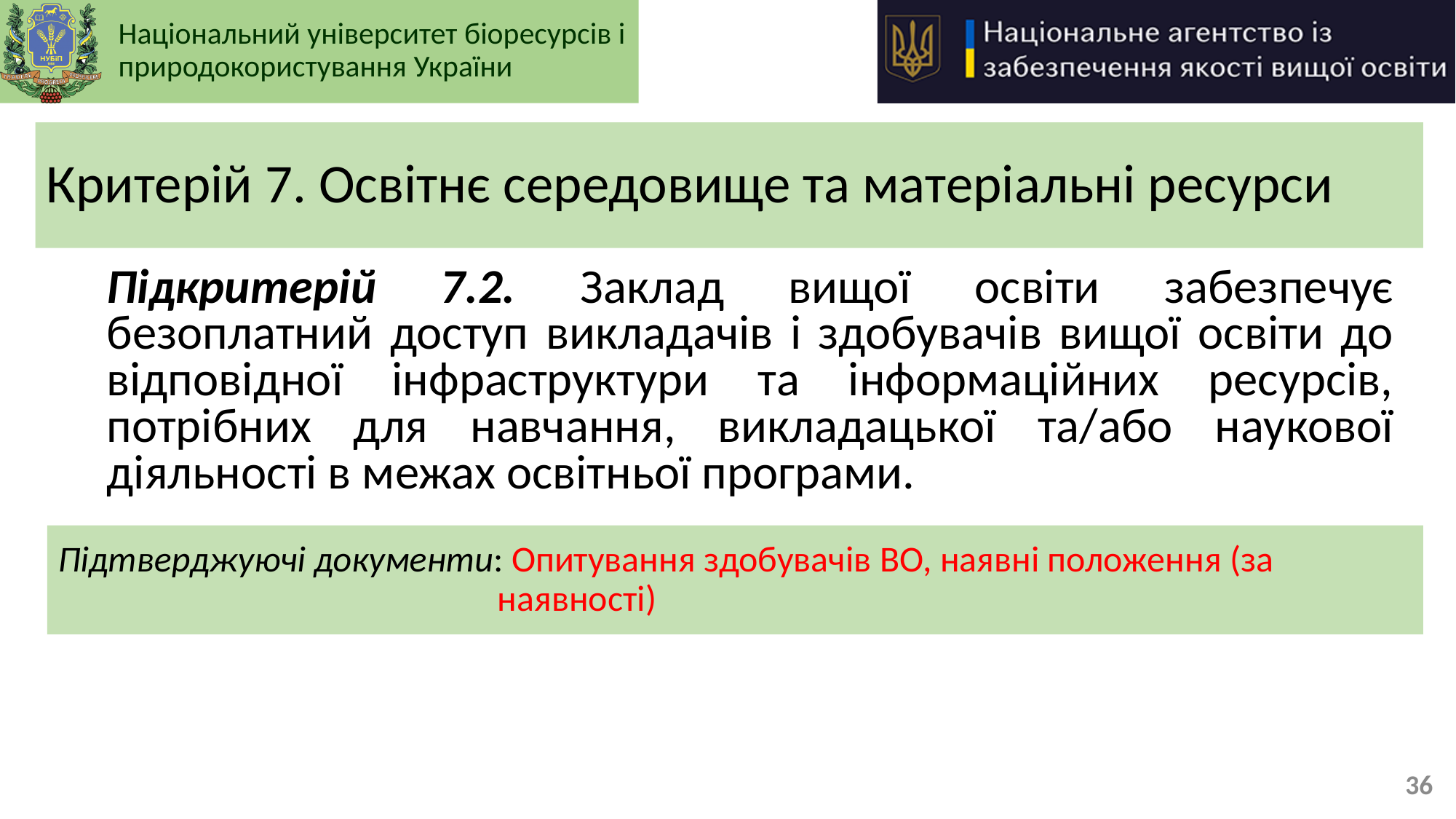

# Критерій 7. Освітнє середовище та матеріальні ресурси
Підкритерій 7.2. Заклад вищої освіти забезпечує безоплатний доступ викладачів і здобувачів вищої освіти до відповідної інфраструктури та інформаційних ресурсів, потрібних для навчання, викладацької та/або наукової діяльності в межах освітньої програми.
Підтверджуючі документи: Опитування здобувачів ВО, наявні положення (за наявності)
36